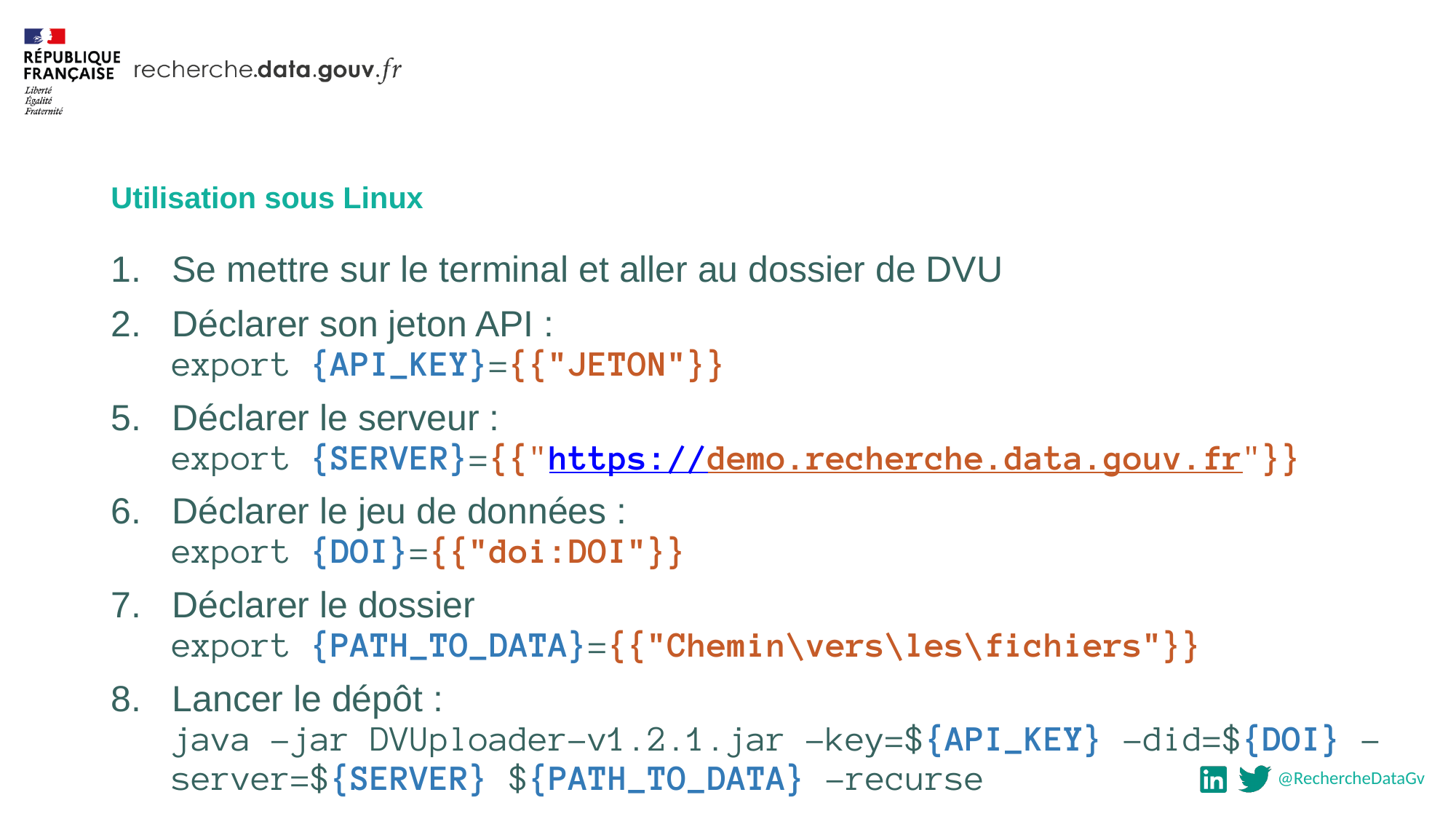

Utilisation sous Linux
Se mettre sur le terminal et aller au dossier de DVU
Déclarer son jeton API :
export {API_KEY}={{"JETON"}}
Déclarer le serveur :
export {SERVER}={{"https://demo.recherche.data.gouv.fr"}}
Déclarer le jeu de données :
export {DOI}={{"doi:DOI"}}
Déclarer le dossier
export {PATH_TO_DATA}={{"Chemin\vers\les\fichiers"}}
Lancer le dépôt :
java -jar DVUploader-v1.2.1.jar -key=${API_KEY} -did=${DOI} -server=${SERVER} ${PATH_TO_DATA} -recurse